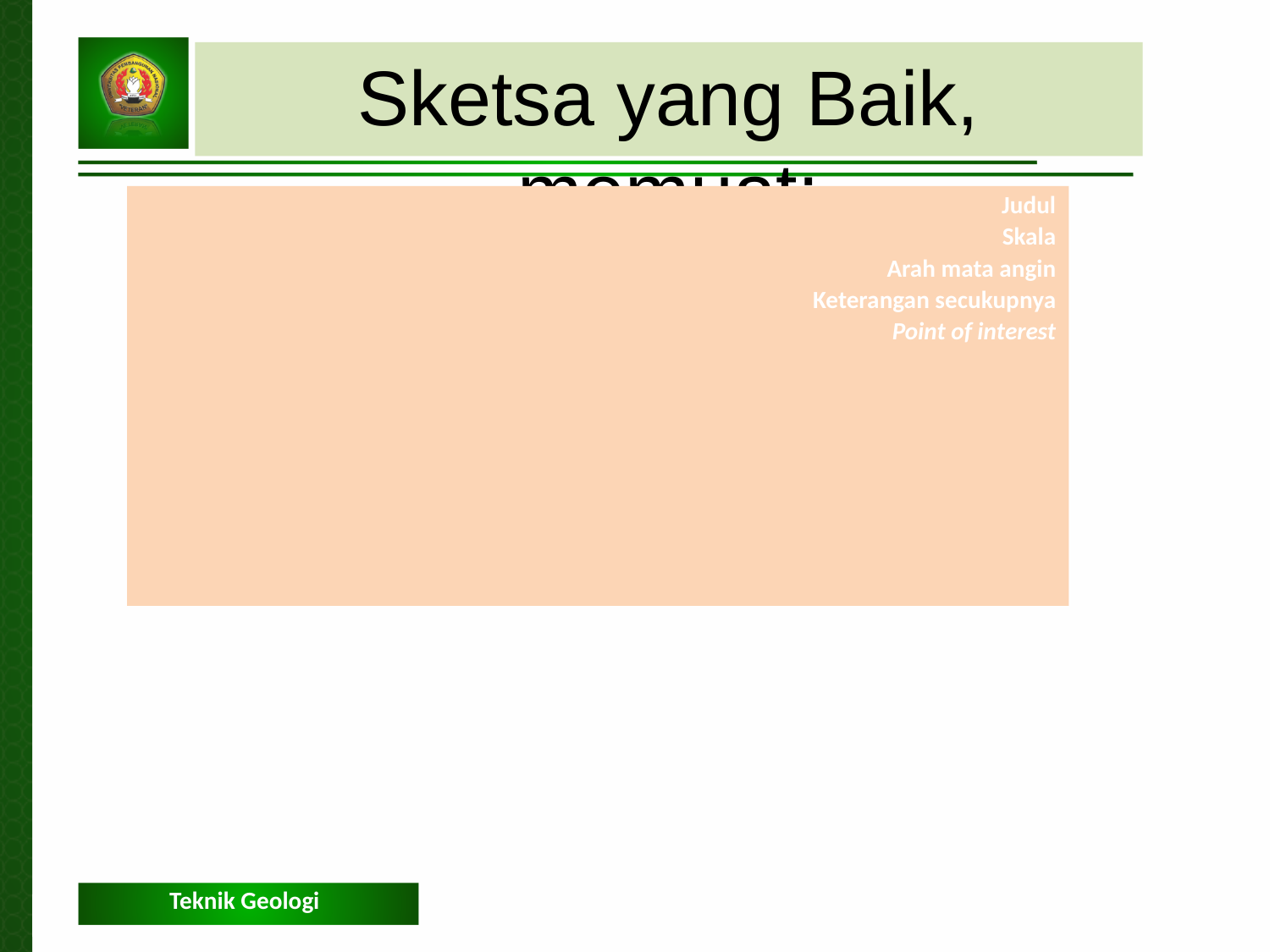

Sketsa yang Baik, memuat:
Judul
Skala
Arah mata angin
Keterangan secukupnya
Point of interest

Teknik Geologi